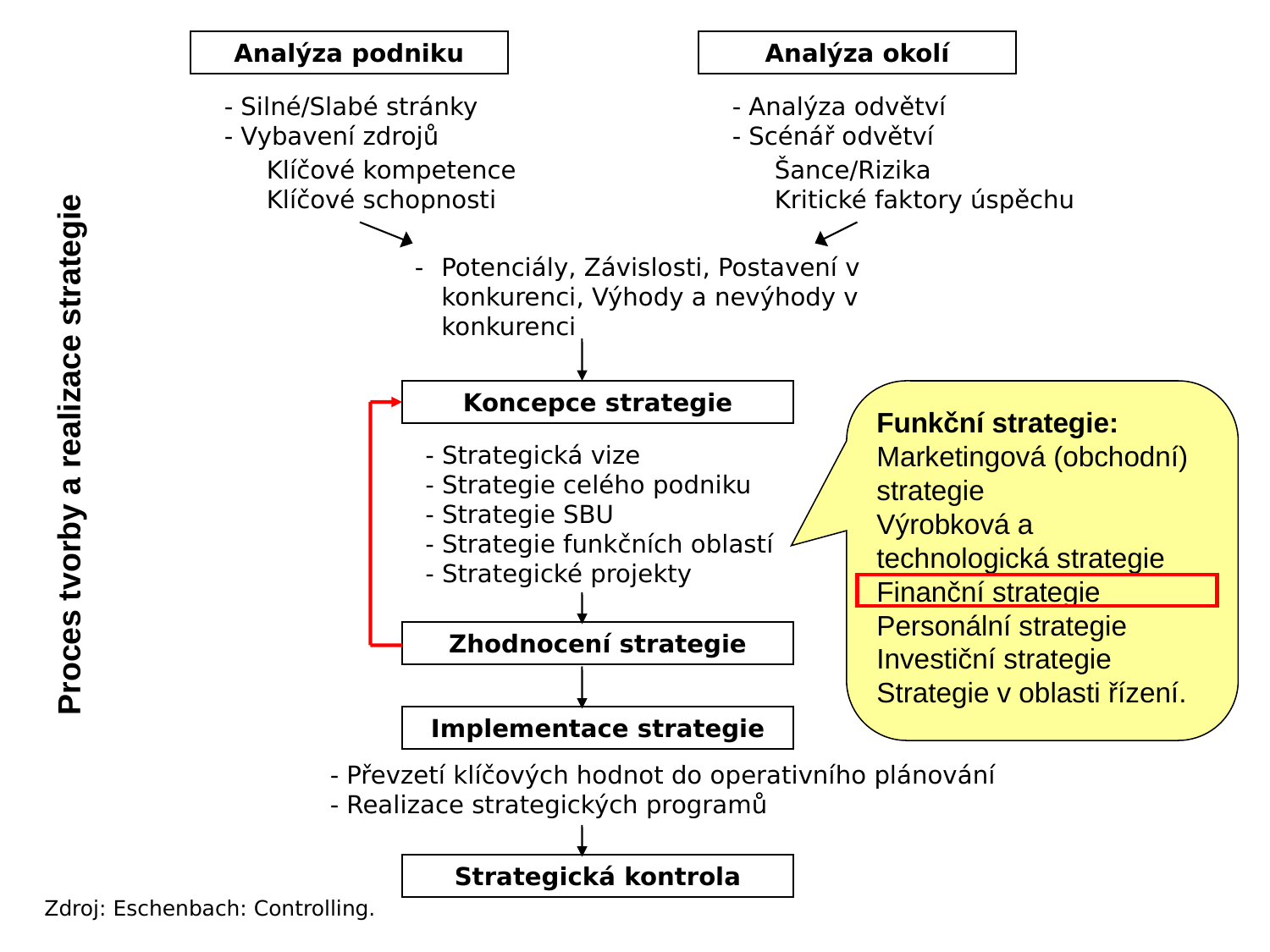

Analýza podniku
Analýza okolí
- Silné/Slabé stránky
- Vybavení zdrojů
- Analýza odvětví
- Scénář odvětví
Klíčové kompetence
Klíčové schopnosti
Šance/Rizika
Kritické faktory úspěchu

- 	Potenciály, Závislosti, Postavení v konkurenci, Výhody a nevýhody v konkurenci

Koncepce strategie
Funkční strategie:
Marketingová (obchodní) strategie
Výrobková a technologická strategie
Finanční strategie
Personální strategie
Investiční strategie
Strategie v oblasti řízení.

Proces tvorby a realizace strategie
- Strategická vize
- Strategie celého podniku
- Strategie SBU
- Strategie funkčních oblastí
- Strategické projekty

Zhodnocení strategie

Implementace strategie
- Převzetí klíčových hodnot do operativního plánování
- Realizace strategických programů

Strategická kontrola
Zdroj: Eschenbach: Controlling.